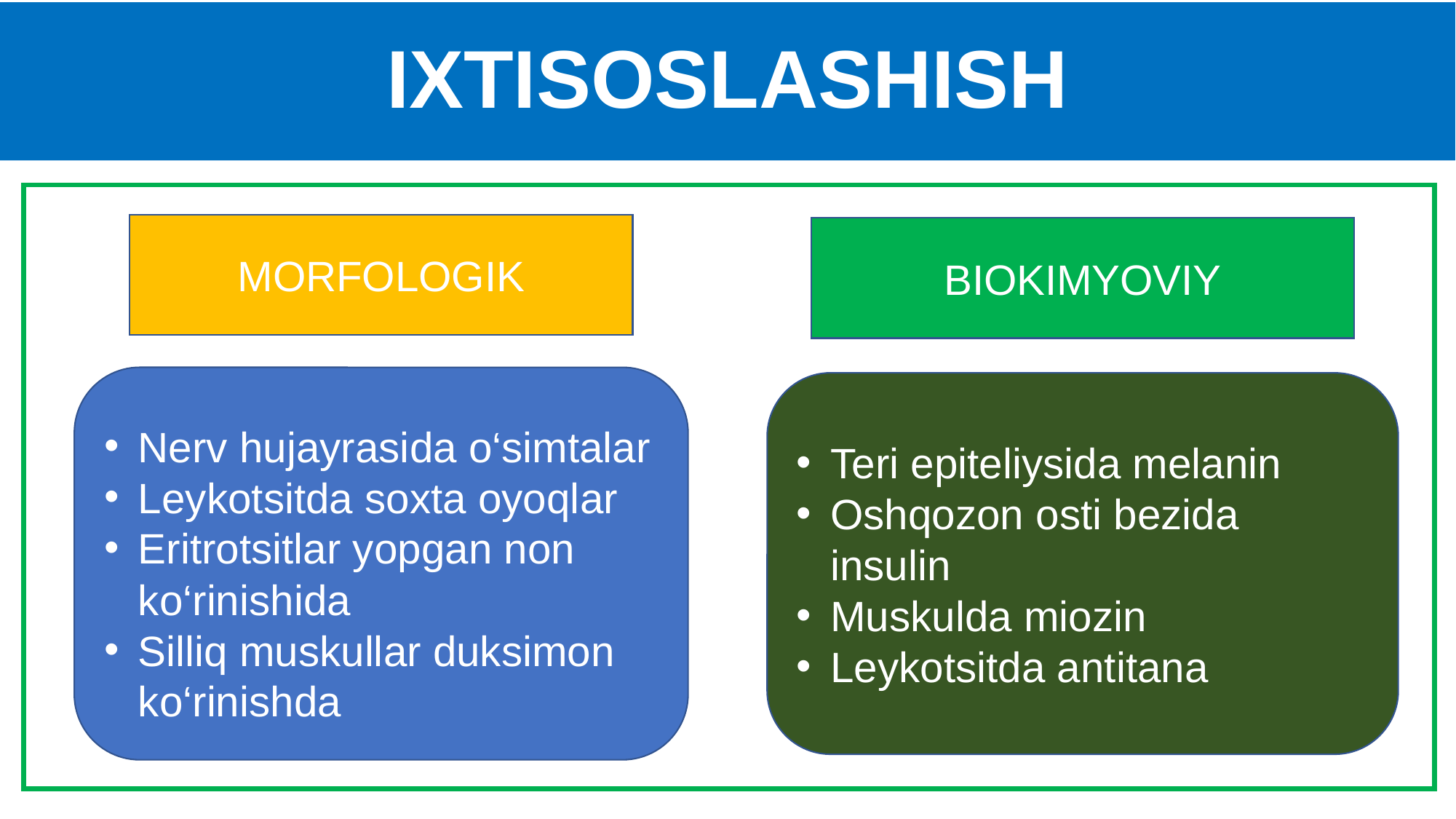

# IXTISOSLASHISH

MORFOLOGIK
BIOKIMYOVIY

Nerv hujayrasida o‘simtalar
Leykotsitda soxta oyoqlar
Eritrotsitlar yopgan non ko‘rinishida
Silliq muskullar duksimon ko‘rinishda

Teri epiteliysida melanin
Oshqozon osti bezida insulin
Muskulda miozin
Leykotsitda antitana